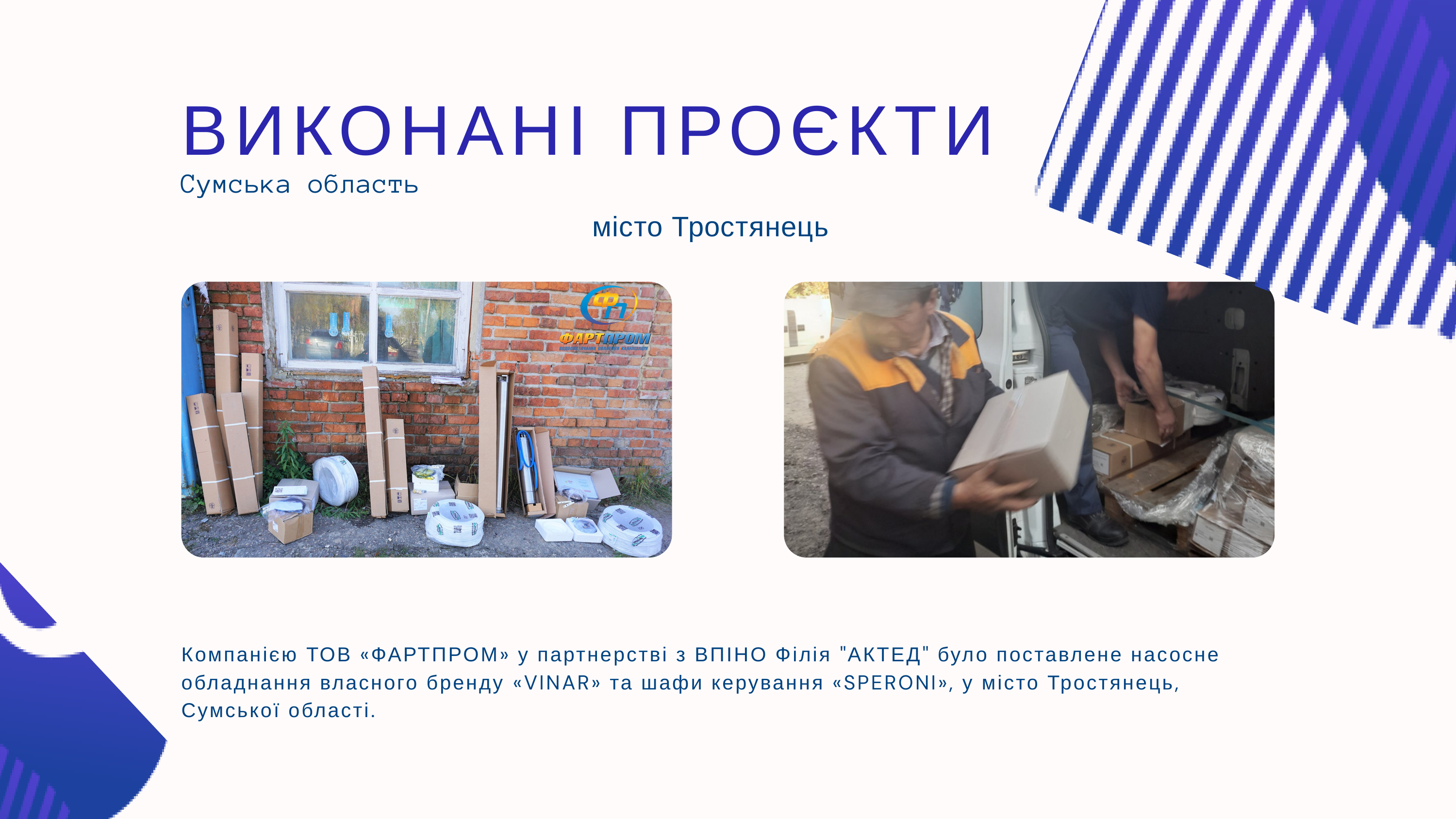

ВИКОНАНІ ПРОЄКТИ
Сумська область
місто Тростянець

Компанією ТОВ «ФАРТПРОМ» у партнерстві з ВПІНО Філія "АКТЕД" було поставлене насосне обладнання власного бренду «VINAR» та шафи керування «SPERONI», у місто Тростянець, Сумської області.